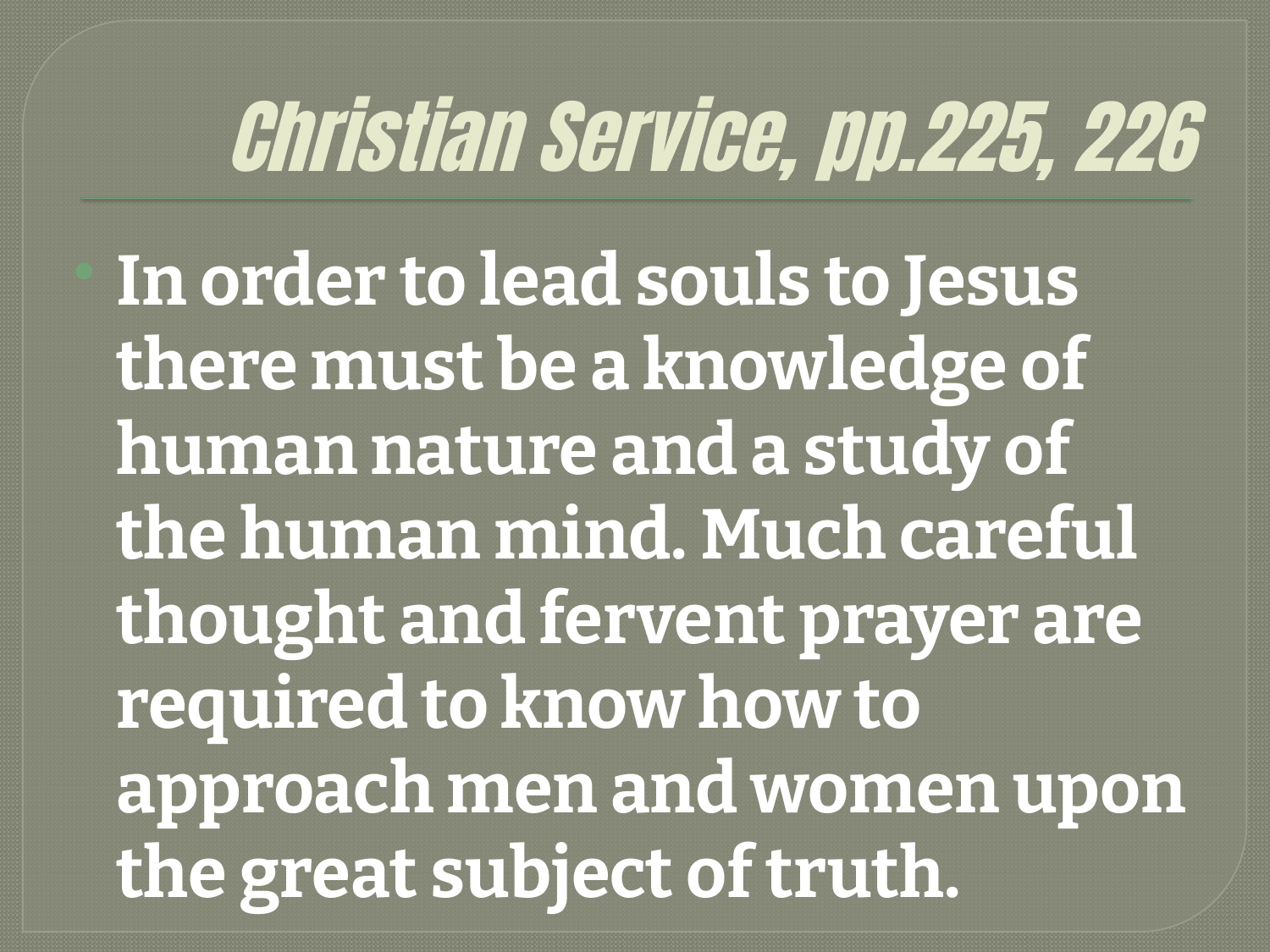

# Christian Service, pp.225, 226
In order to lead souls to Jesus there must be a knowledge of human nature and a study of the human mind. Much careful thought and fervent prayer are required to know how to approach men and women upon the great subject of truth.